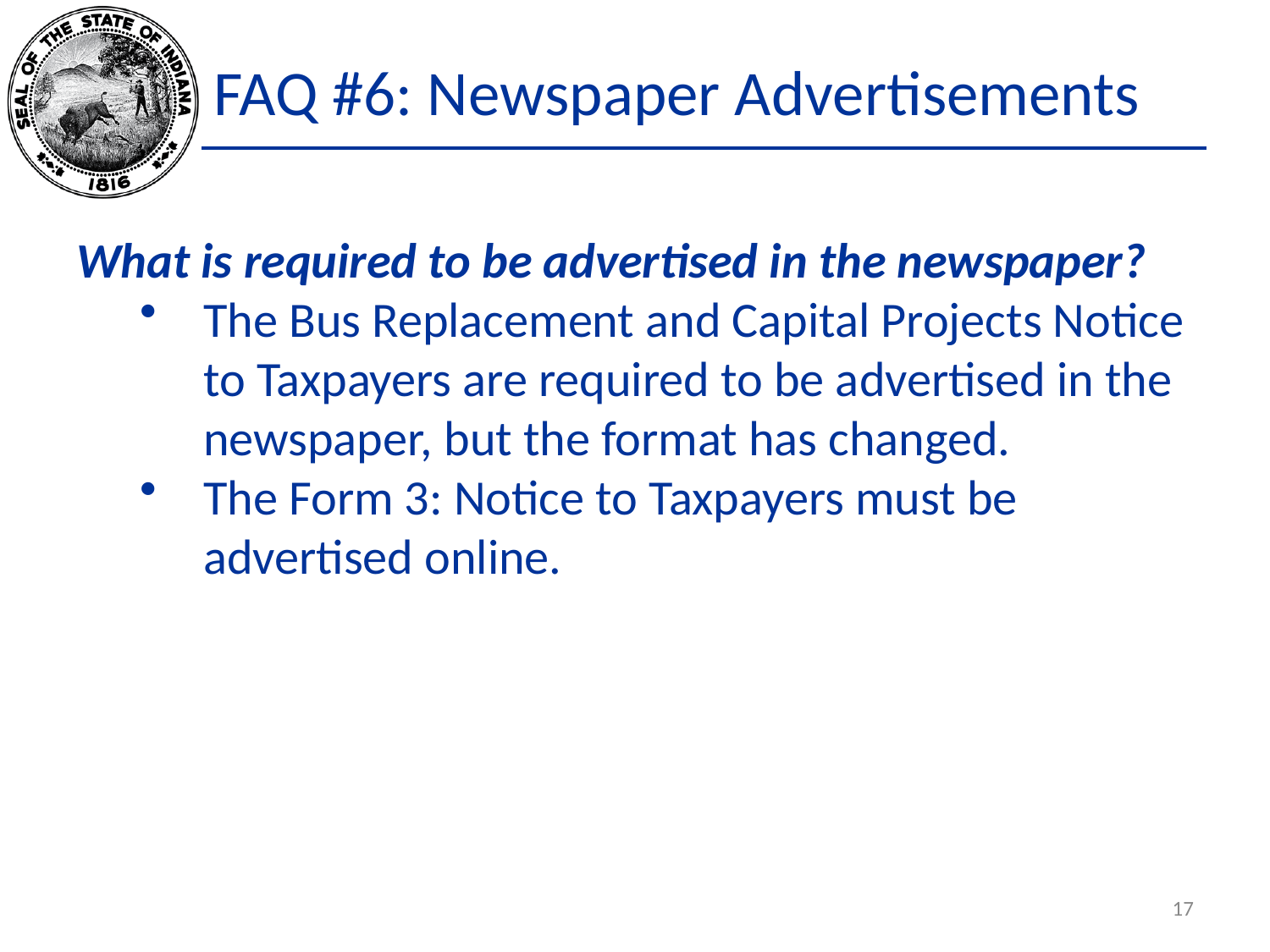

# FAQ #6: Newspaper Advertisements
What is required to be advertised in the newspaper?
The Bus Replacement and Capital Projects Notice to Taxpayers are required to be advertised in the newspaper, but the format has changed.
The Form 3: Notice to Taxpayers must be advertised online.
17